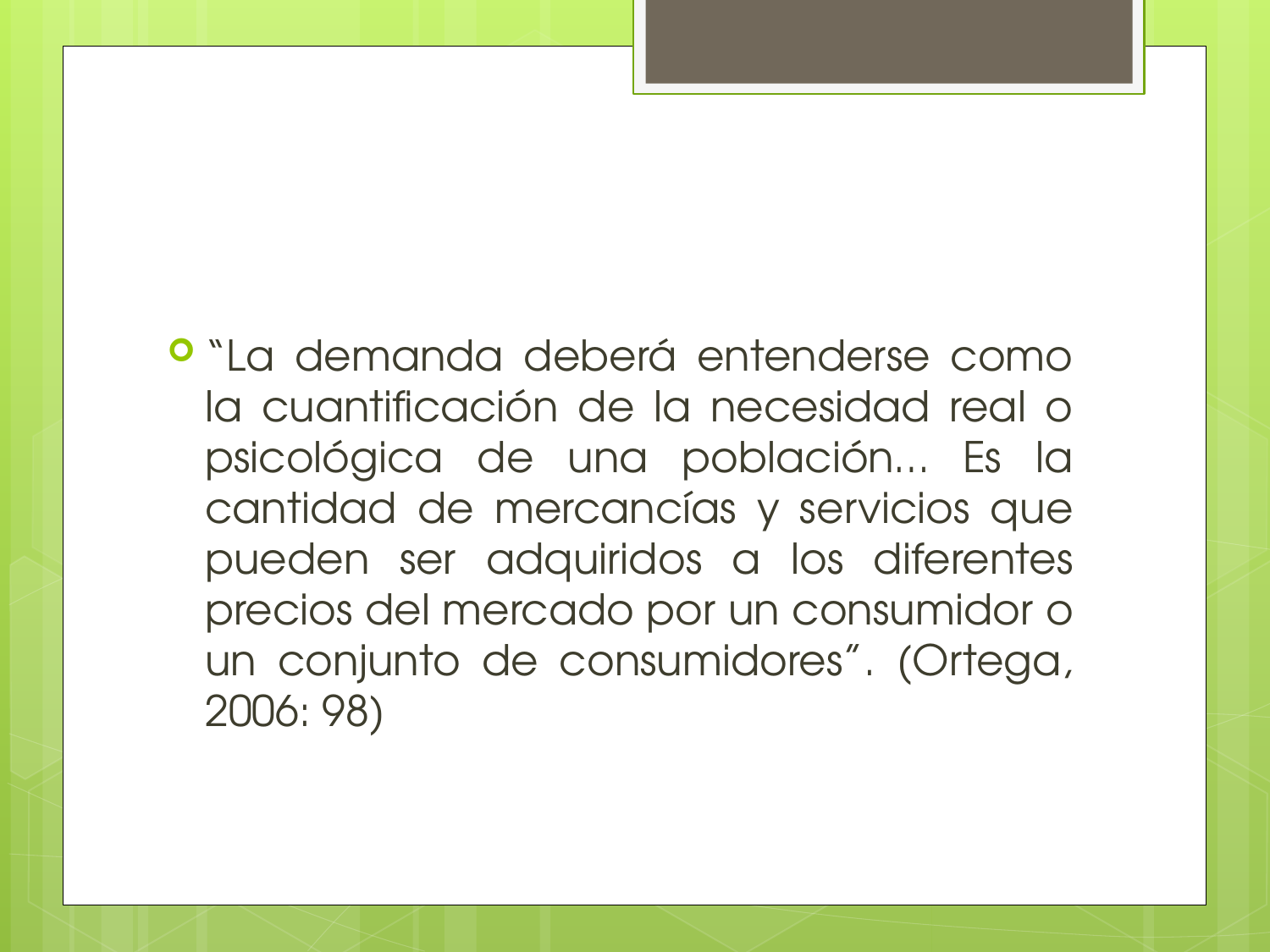

“La demanda deberá entenderse como la cuantificación de la necesidad real o psicológica de una población… Es la cantidad de mercancías y servicios que pueden ser adquiridos a los diferentes precios del mercado por un consumidor o un conjunto de consumidores”. (Ortega, 2006: 98)